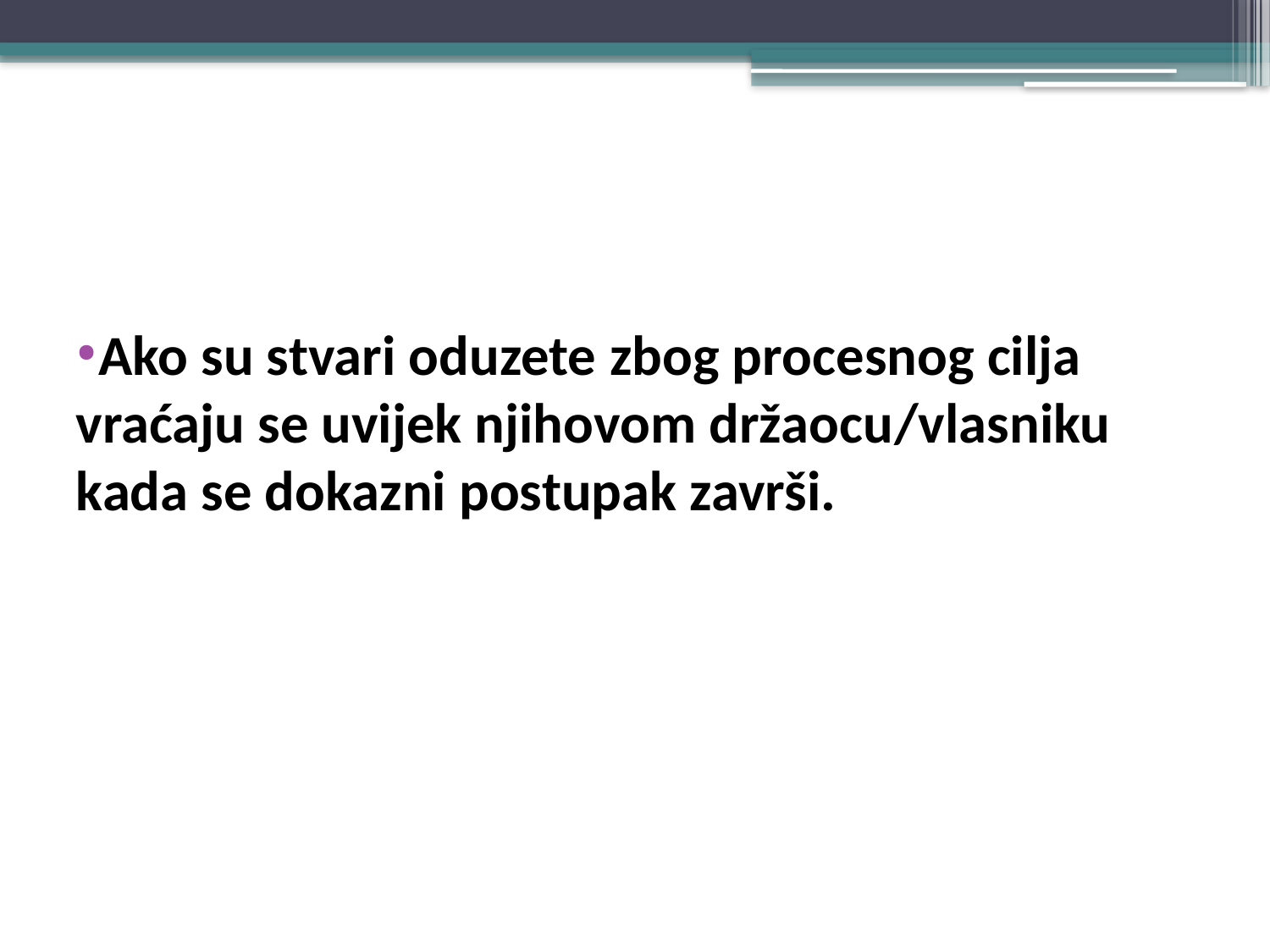

#
Ako su stvari oduzete zbog procesnog cilja vraćaju se uvijek njihovom držaocu/vlasniku kada se dokazni postupak završi.